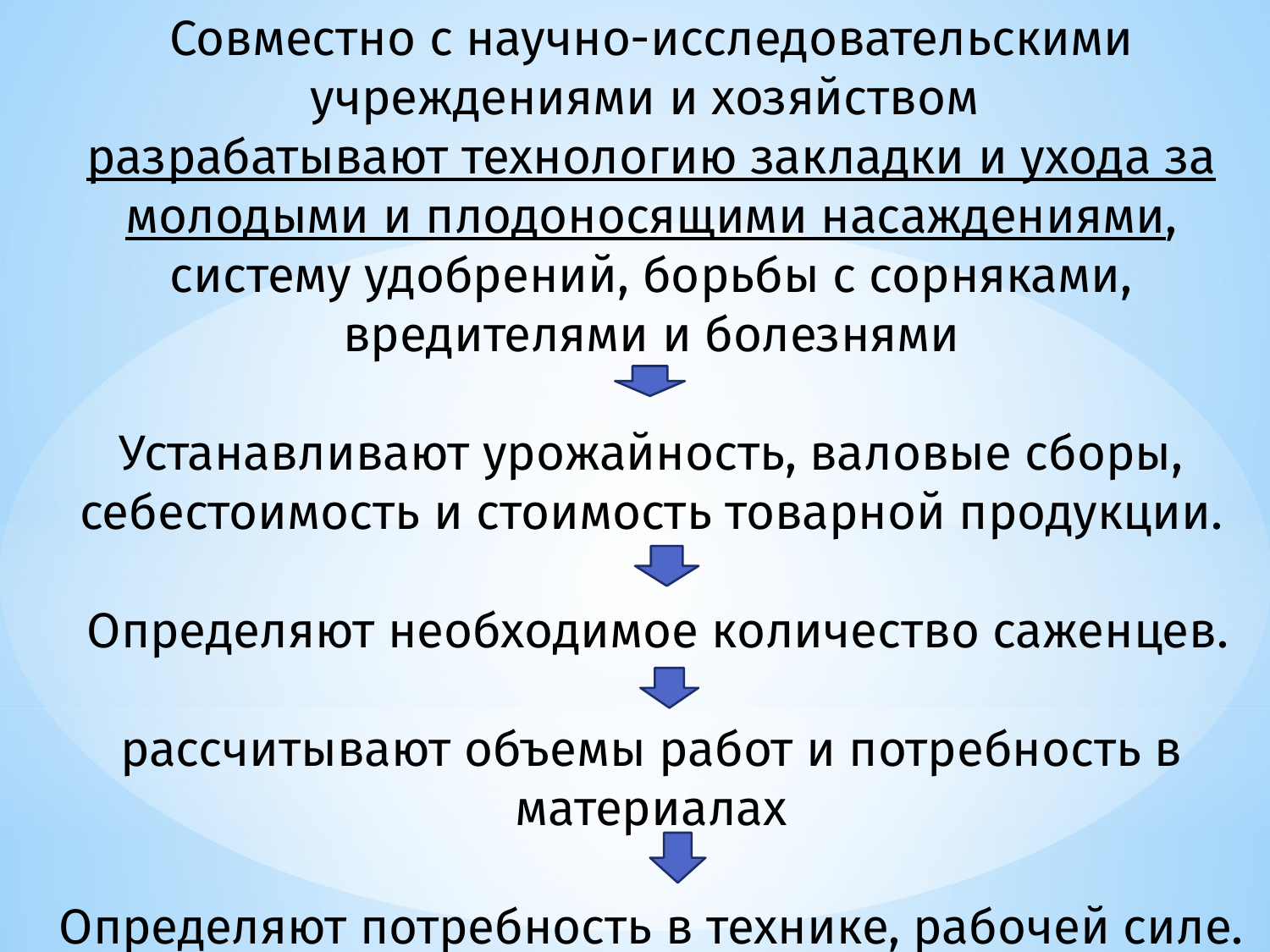

Совместно с научно-исследовательскими учреждениями и хозяйством
разрабатывают технологию закладки и ухода за молодыми и плодоносящими насаждениями, систему удобрений, борьбы с сорняками, вредителями и болезнями

Устанавливают урожайность, валовые сборы, себестоимость и стоимость товарной продукции.

 Определяют необходимое количество саженцев.

рассчитывают объемы работ и потребность в материалах

Определяют потребность в технике, рабочей силе.